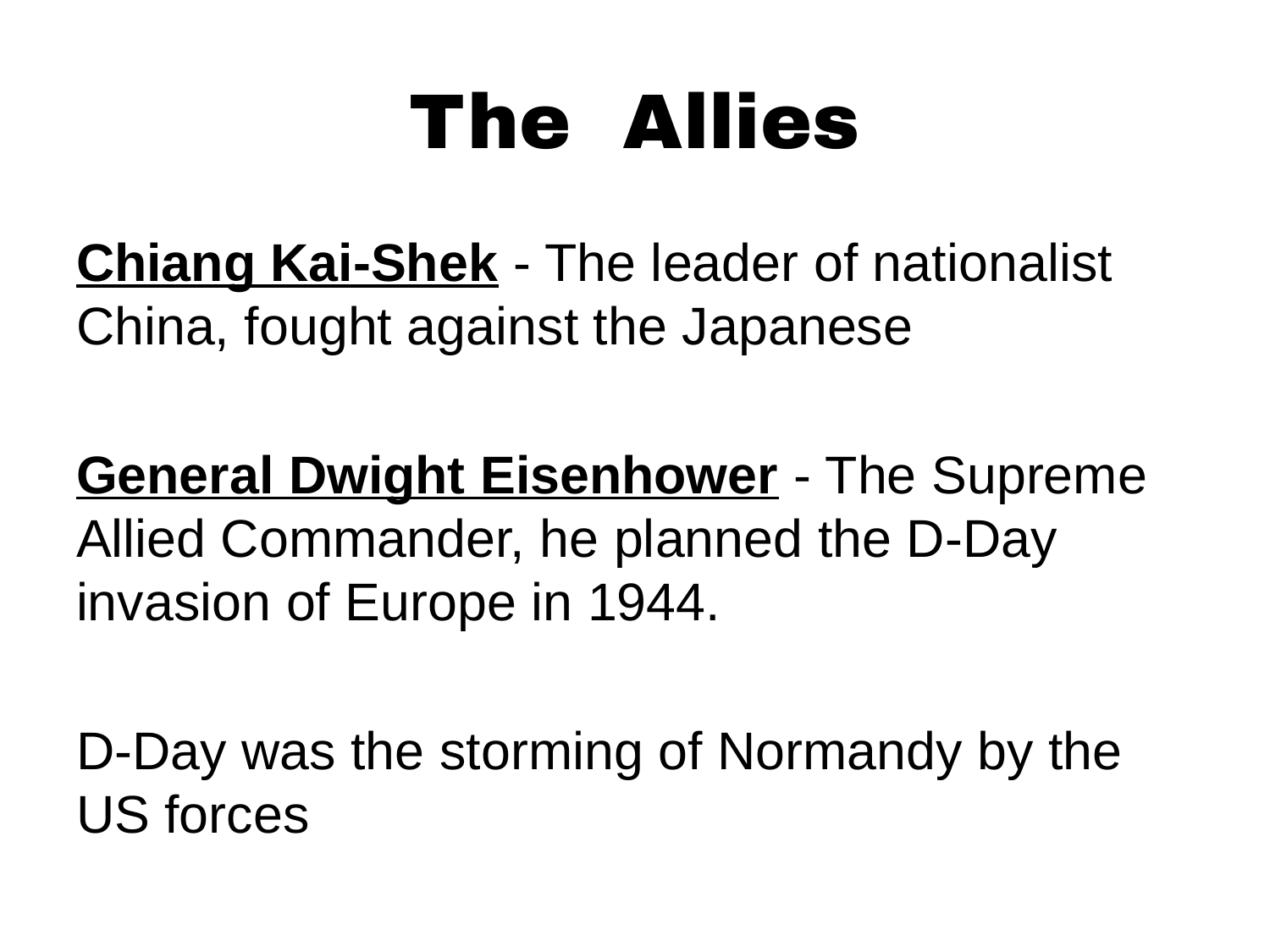

# The  Allies
Chiang Kai-Shek - The leader of nationalist China, fought against the Japanese

General Dwight Eisenhower - The Supreme Allied Commander, he planned the D-Day invasion of Europe in 1944.

D-Day was the storming of Normandy by the US forces